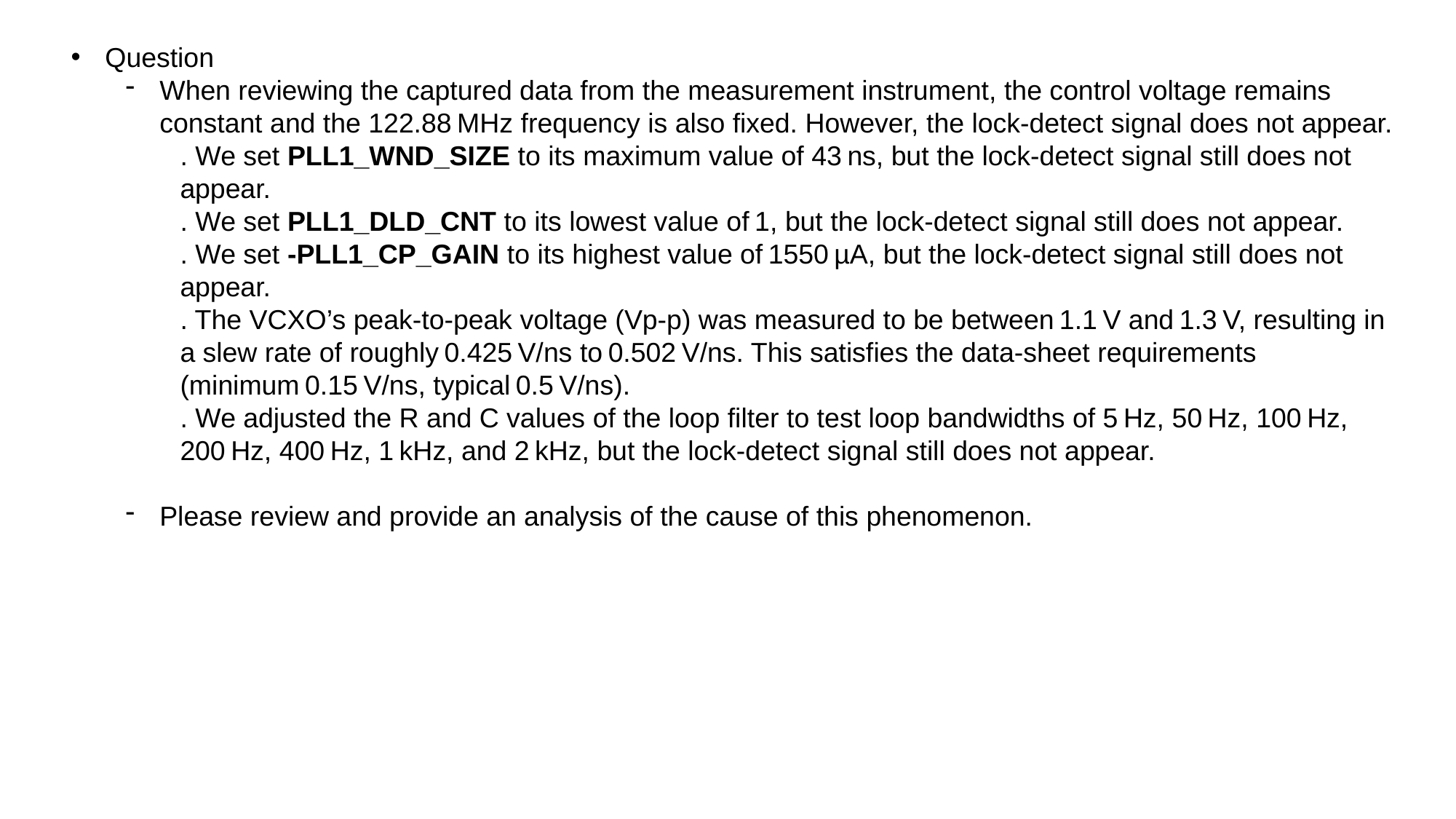

Question
When reviewing the captured data from the measurement instrument, the control voltage remains constant and the 122.88 MHz frequency is also fixed. However, the lock‑detect signal does not appear.
. We set PLL1_WND_SIZE to its maximum value of 43 ns, but the lock‑detect signal still does not appear.
. We set PLL1_DLD_CNT to its lowest value of 1, but the lock‑detect signal still does not appear.
. We set ‑PLL1_CP_GAIN to its highest value of 1550 µA, but the lock‑detect signal still does not appear.
. The VCXO’s peak‑to‑peak voltage (Vp‑p) was measured to be between 1.1 V and 1.3 V, resulting in a slew rate of roughly 0.425 V/ns to 0.502 V/ns. This satisfies the data‑sheet requirements (minimum 0.15 V/ns, typical 0.5 V/ns).
. We adjusted the R and C values of the loop filter to test loop bandwidths of 5 Hz, 50 Hz, 100 Hz, 200 Hz, 400 Hz, 1 kHz, and 2 kHz, but the lock-detect signal still does not appear.

Please review and provide an analysis of the cause of this phenomenon.